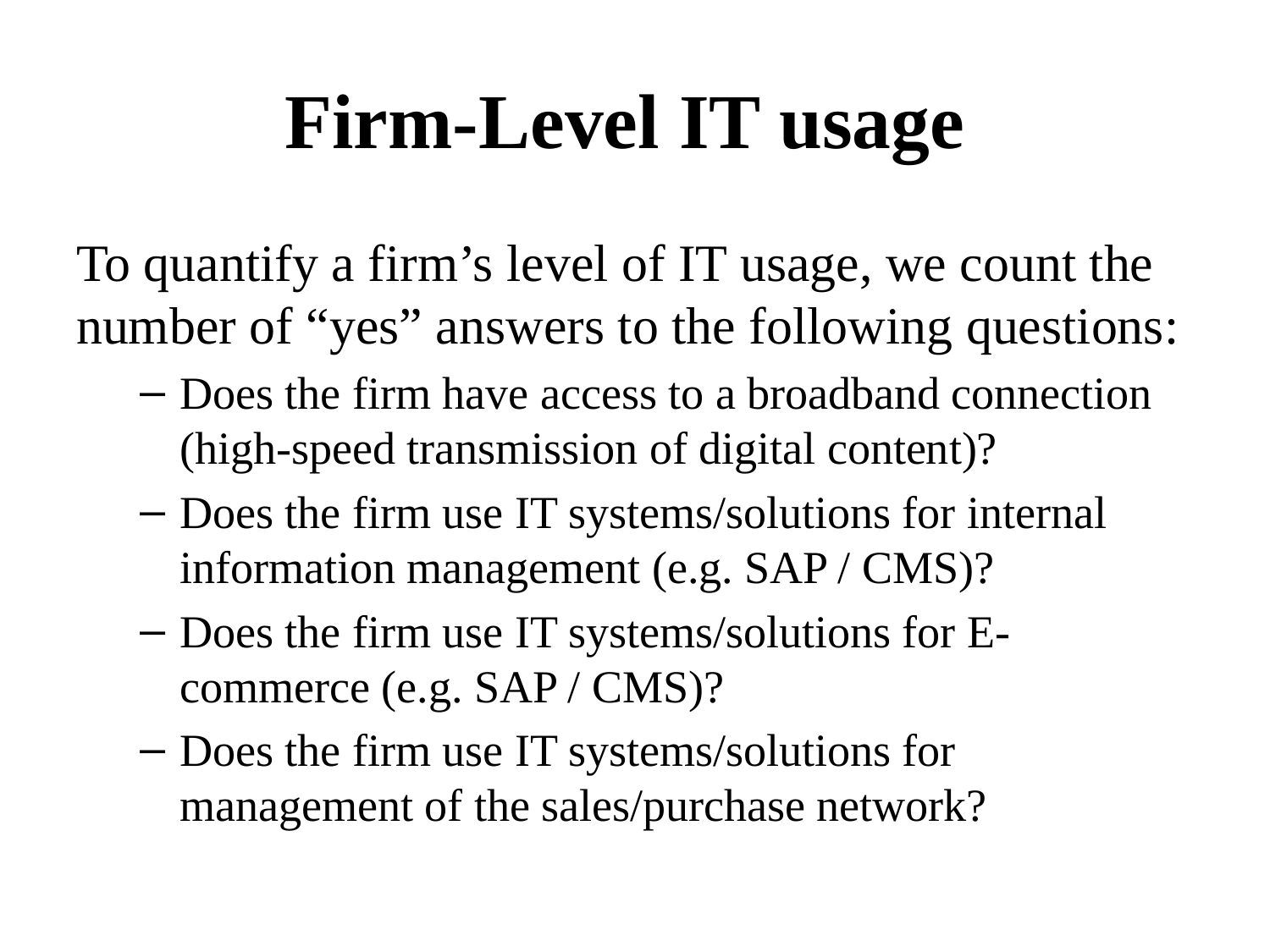

# Firm-Level IT usage
To quantify a firm’s level of IT usage, we count the number of “yes” answers to the following questions:
Does the firm have access to a broadband connection (high-speed transmission of digital content)?
Does the firm use IT systems/solutions for internal information management (e.g. SAP / CMS)?
Does the firm use IT systems/solutions for E-commerce (e.g. SAP / CMS)?
Does the firm use IT systems/solutions for management of the sales/purchase network?